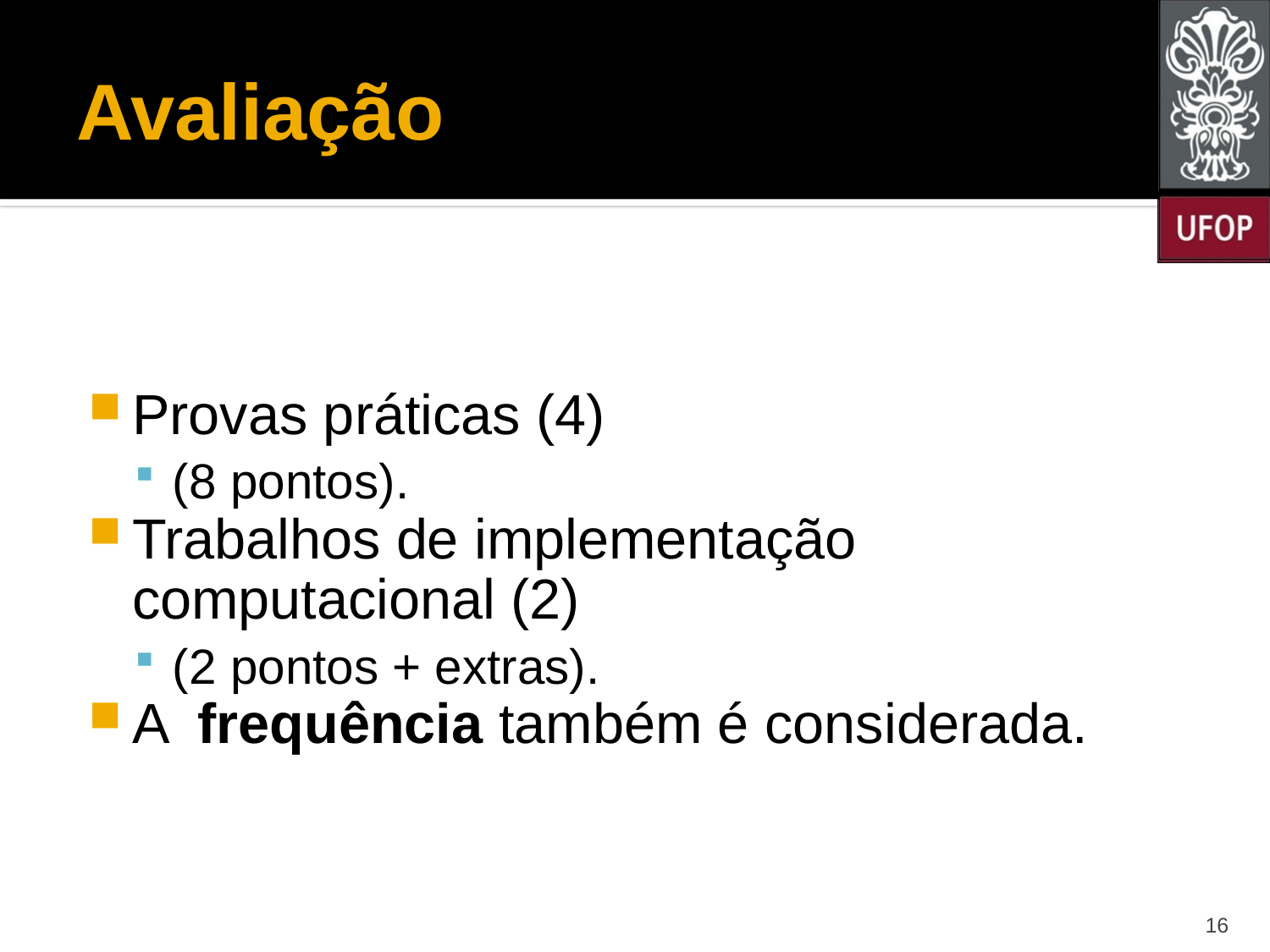

# Avaliação
Provas práticas (4)
(8 pontos).
Trabalhos de implementação computacional (2)
(2 pontos + extras).
A  frequência também é considerada.
16